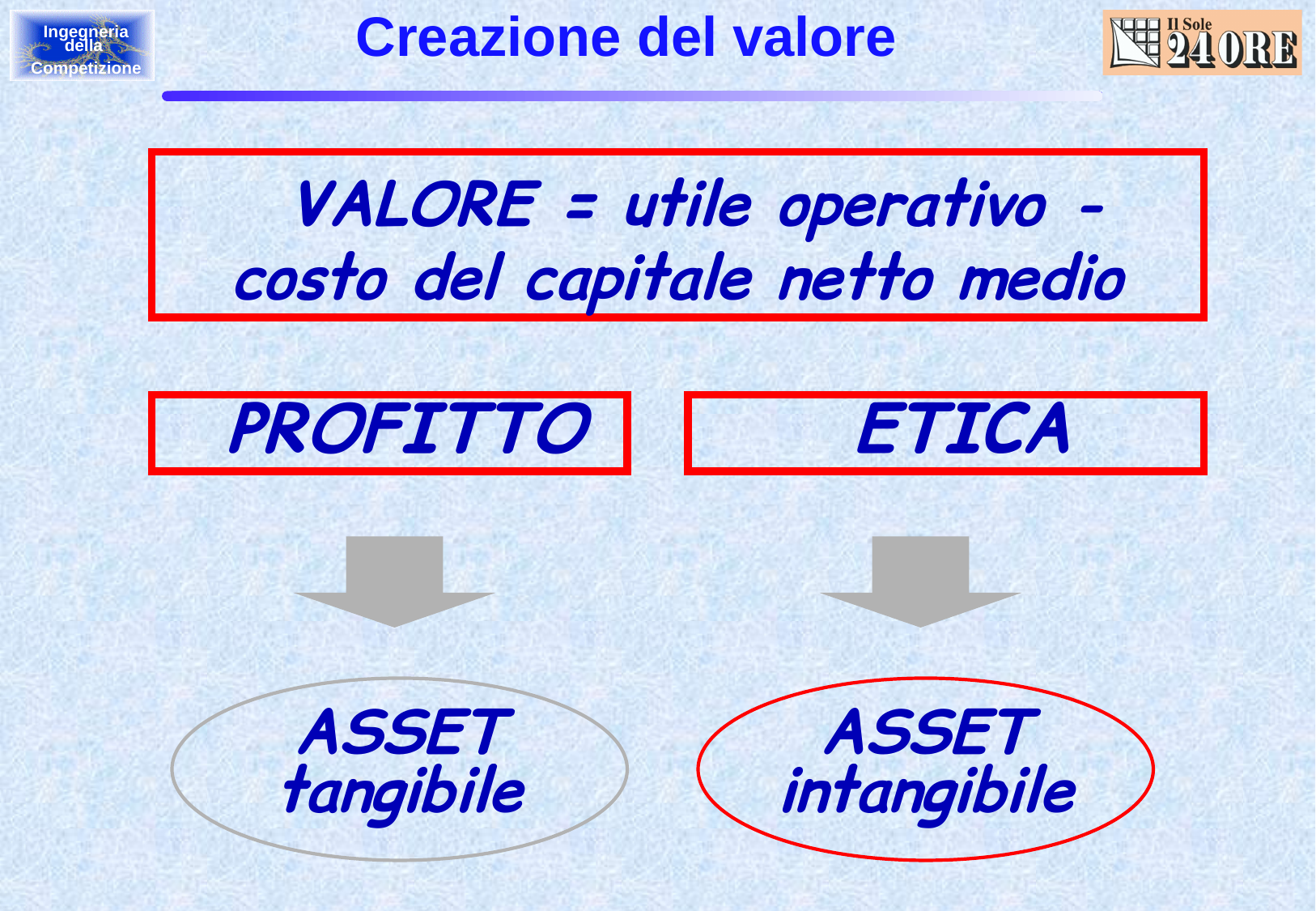

# Creazione del valore
  VALORE = utile operativo - costo del capitale netto medio
  PROFITTO

  ETICA

ASSET
tangibile

ASSET
intangibile